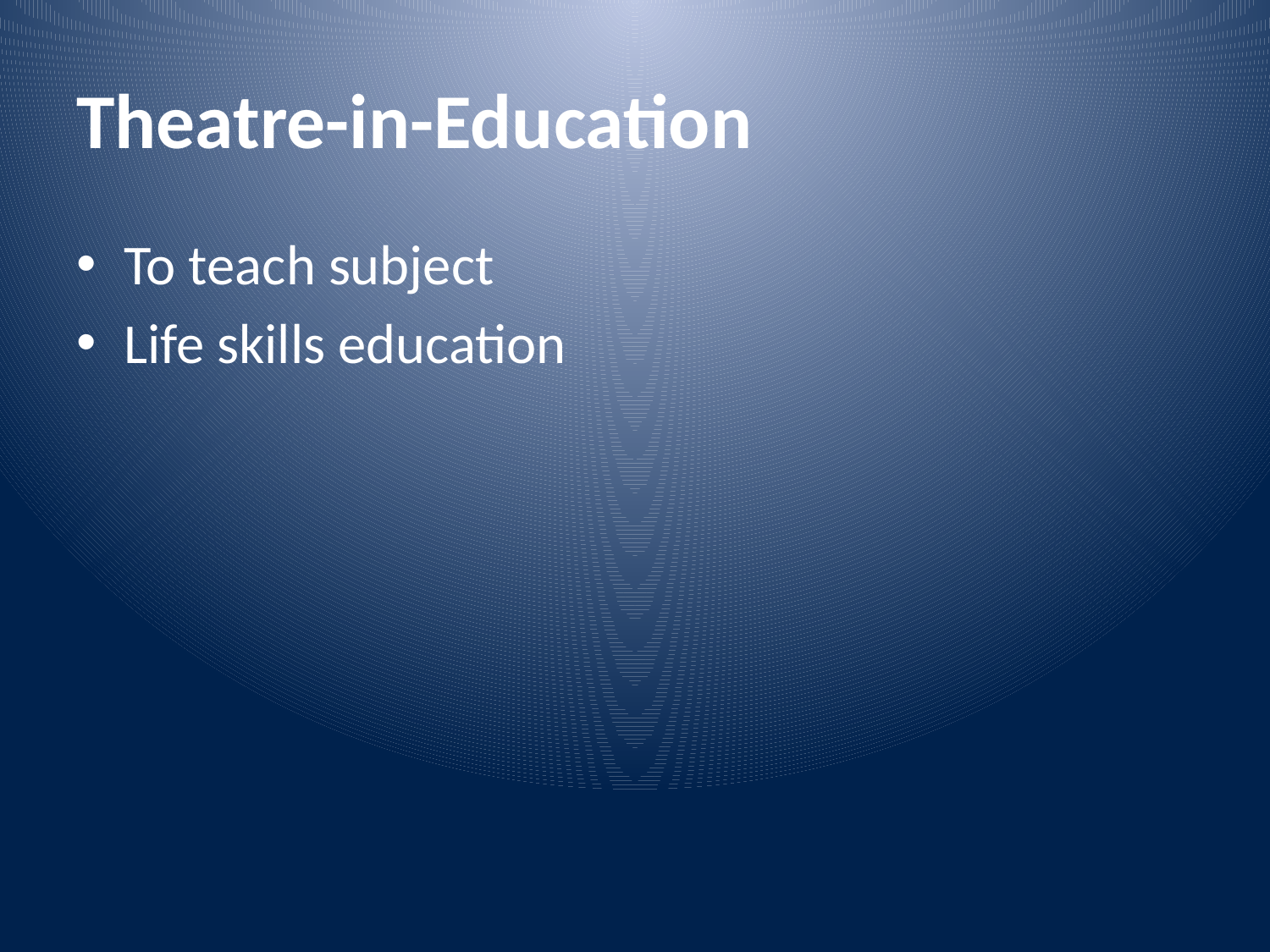

# Theatre-in-Education
To teach subject
Life skills education